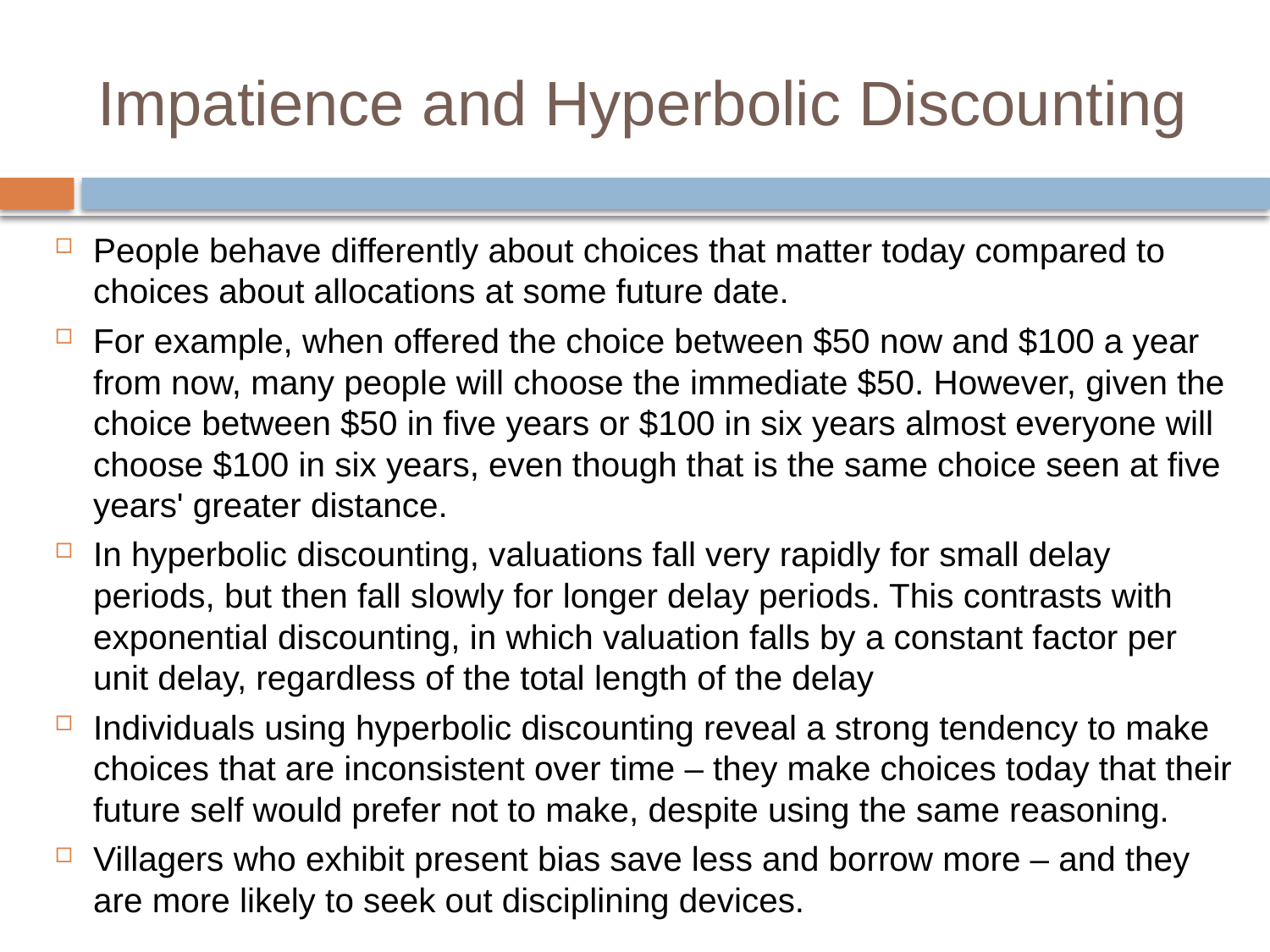

# Impatience and Hyperbolic Discounting
People behave differently about choices that matter today compared to choices about allocations at some future date.
For example, when offered the choice between $50 now and $100 a year from now, many people will choose the immediate $50. However, given the choice between $50 in five years or $100 in six years almost everyone will choose $100 in six years, even though that is the same choice seen at five years' greater distance.
In hyperbolic discounting, valuations fall very rapidly for small delay periods, but then fall slowly for longer delay periods. This contrasts with exponential discounting, in which valuation falls by a constant factor per unit delay, regardless of the total length of the delay
Individuals using hyperbolic discounting reveal a strong tendency to make choices that are inconsistent over time – they make choices today that their future self would prefer not to make, despite using the same reasoning.
Villagers who exhibit present bias save less and borrow more – and they are more likely to seek out disciplining devices.